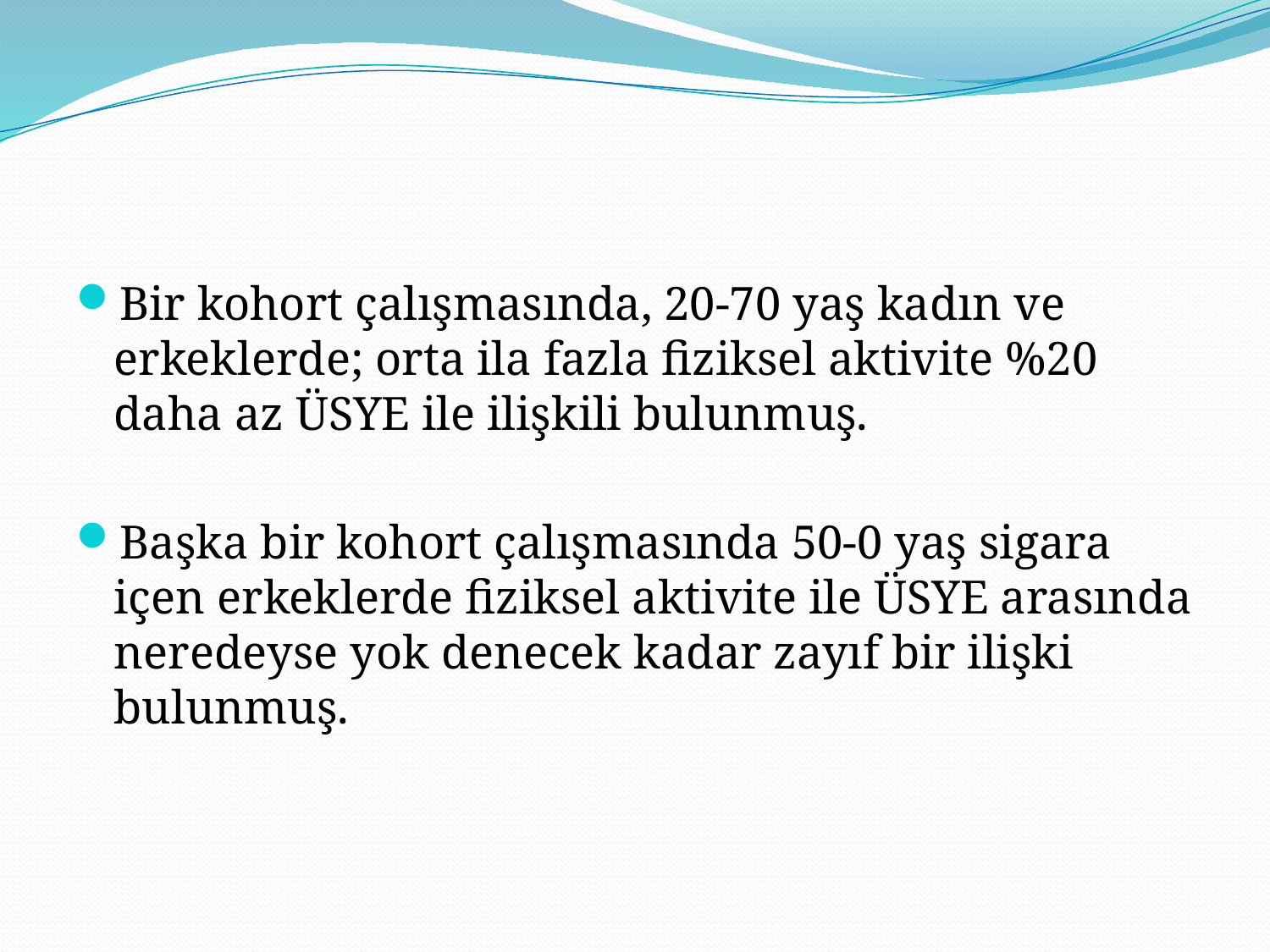

Bir kohort çalışmasında, 20-70 yaş kadın ve erkeklerde; orta ila fazla fiziksel aktivite %20 daha az ÜSYE ile ilişkili bulunmuş.

Başka bir kohort çalışmasında 50-0 yaş sigara içen erkeklerde fiziksel aktivite ile ÜSYE arasında neredeyse yok denecek kadar zayıf bir ilişki bulunmuş.